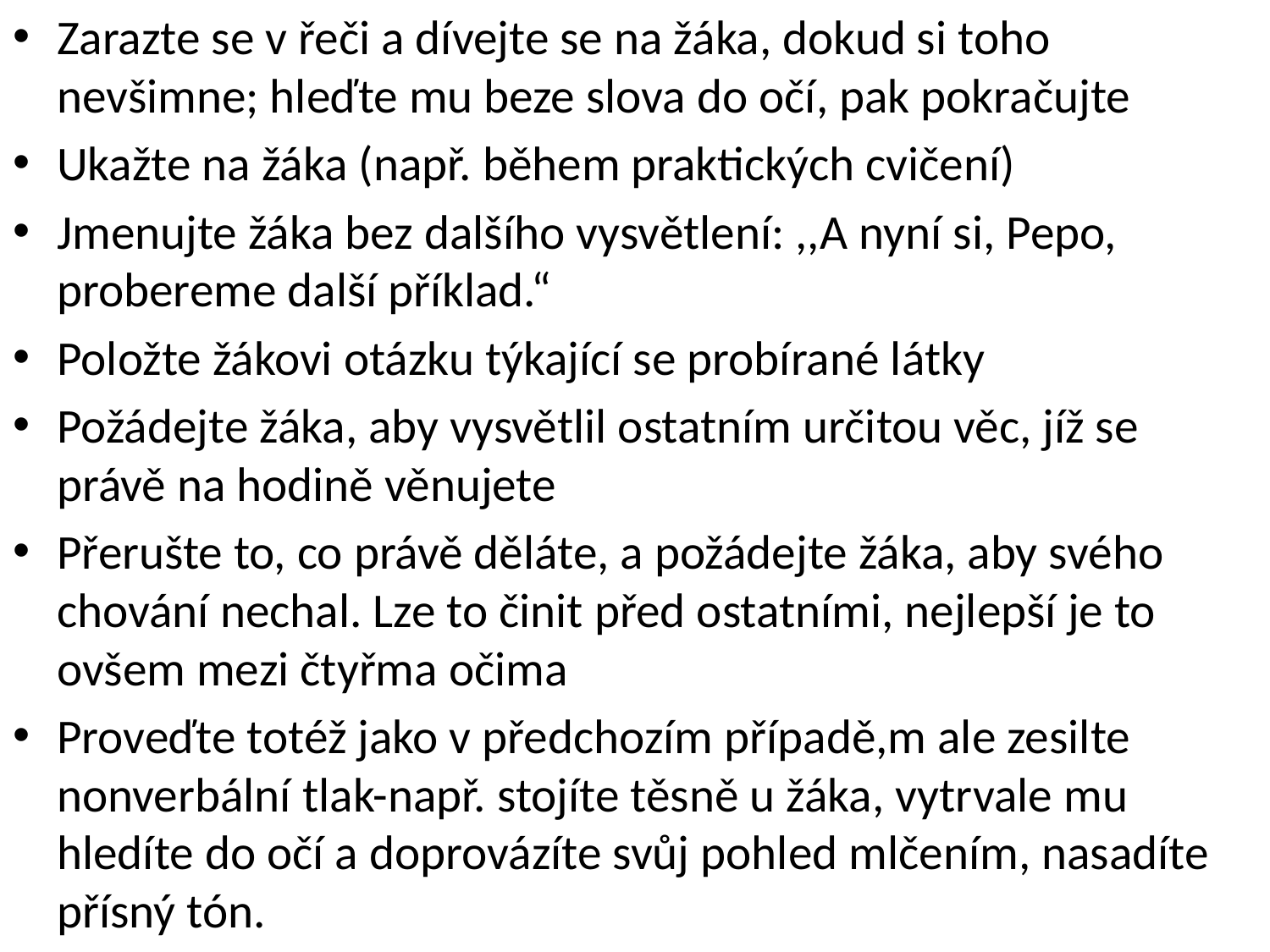

Zarazte se v řeči a dívejte se na žáka, dokud si toho nevšimne; hleďte mu beze slova do očí, pak pokračujte
Ukažte na žáka (např. během praktických cvičení)
Jmenujte žáka bez dalšího vysvětlení: ,,A nyní si, Pepo, probereme další příklad.“
Položte žákovi otázku týkající se probírané látky
Požádejte žáka, aby vysvětlil ostatním určitou věc, jíž se právě na hodině věnujete
Přerušte to, co právě děláte, a požádejte žáka, aby svého chování nechal. Lze to činit před ostatními, nejlepší je to ovšem mezi čtyřma očima
Proveďte totéž jako v předchozím případě,m ale zesilte nonverbální tlak-např. stojíte těsně u žáka, vytrvale mu hledíte do očí a doprovázíte svůj pohled mlčením, nasadíte přísný tón.